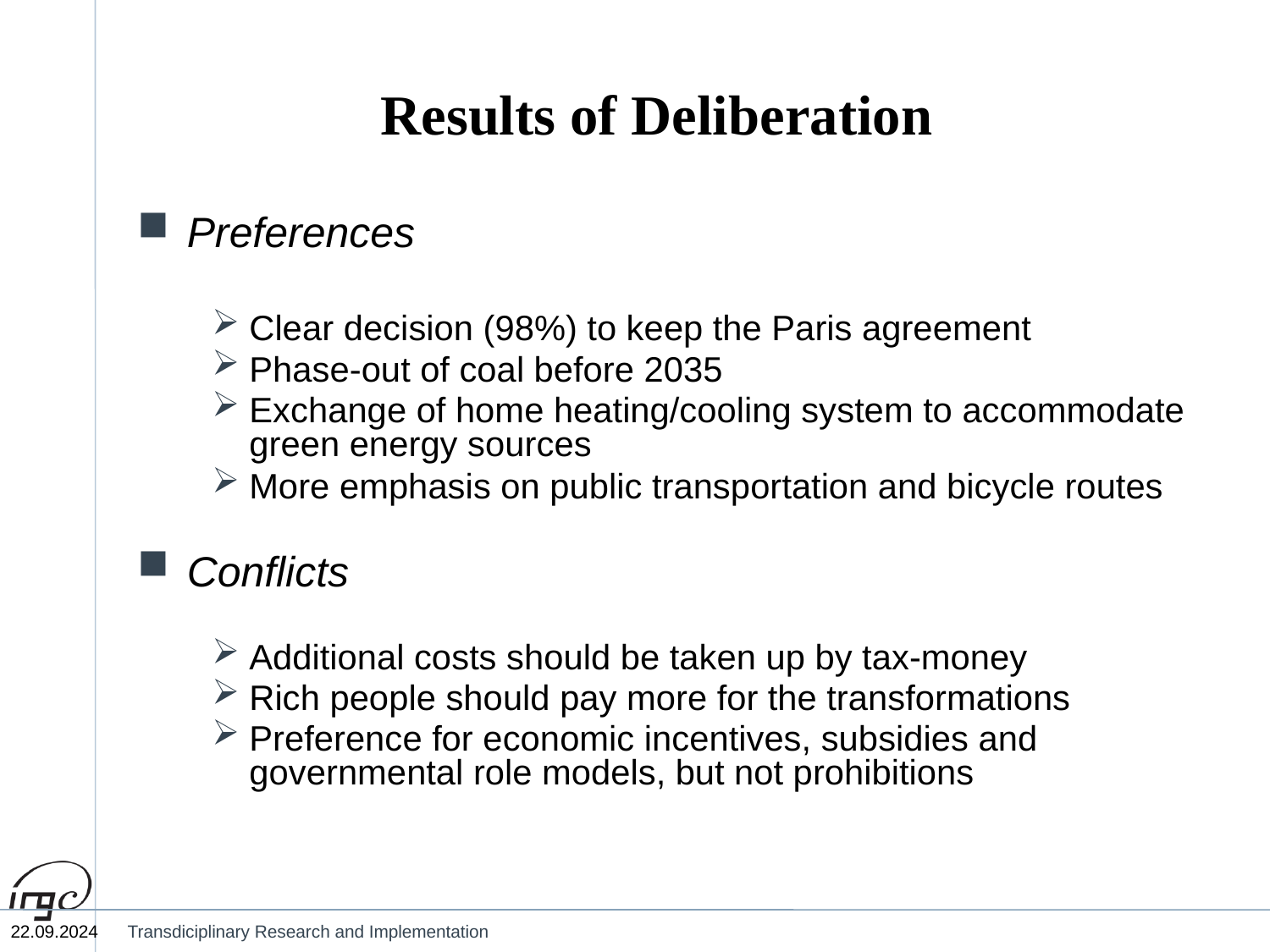

# Results of Deliberation
Preferences
Clear decision (98%) to keep the Paris agreement
Phase-out of coal before 2035
Exchange of home heating/cooling system to accommodate green energy sources
More emphasis on public transportation and bicycle routes
Conflicts
Additional costs should be taken up by tax-money
Rich people should pay more for the transformations
Preference for economic incentives, subsidies and governmental role models, but not prohibitions

22.09.2024
Transdiciplinary Research and Implementation